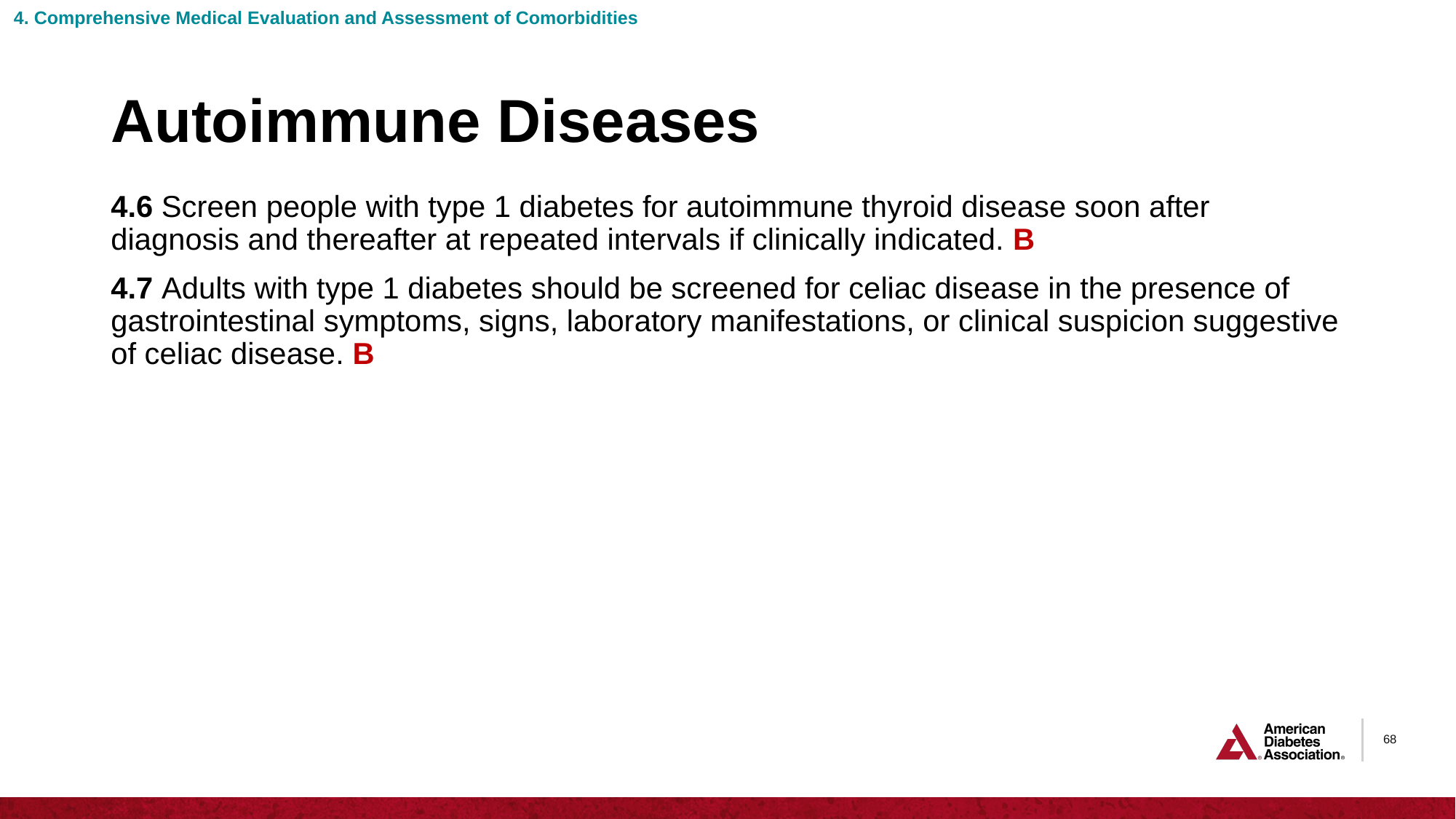

4. Comprehensive Medical Evaluation and Assessment of Comorbidities
# Autoimmune Diseases
4.6 Screen people with type 1 diabetes for autoimmune thyroid disease soon after diagnosis and thereafter at repeated intervals if clinically indicated. B
4.7 Adults with type 1 diabetes should be screened for celiac disease in the presence of gastrointestinal symptoms, signs, laboratory manifestations, or clinical suspicion suggestive of celiac disease. B
68